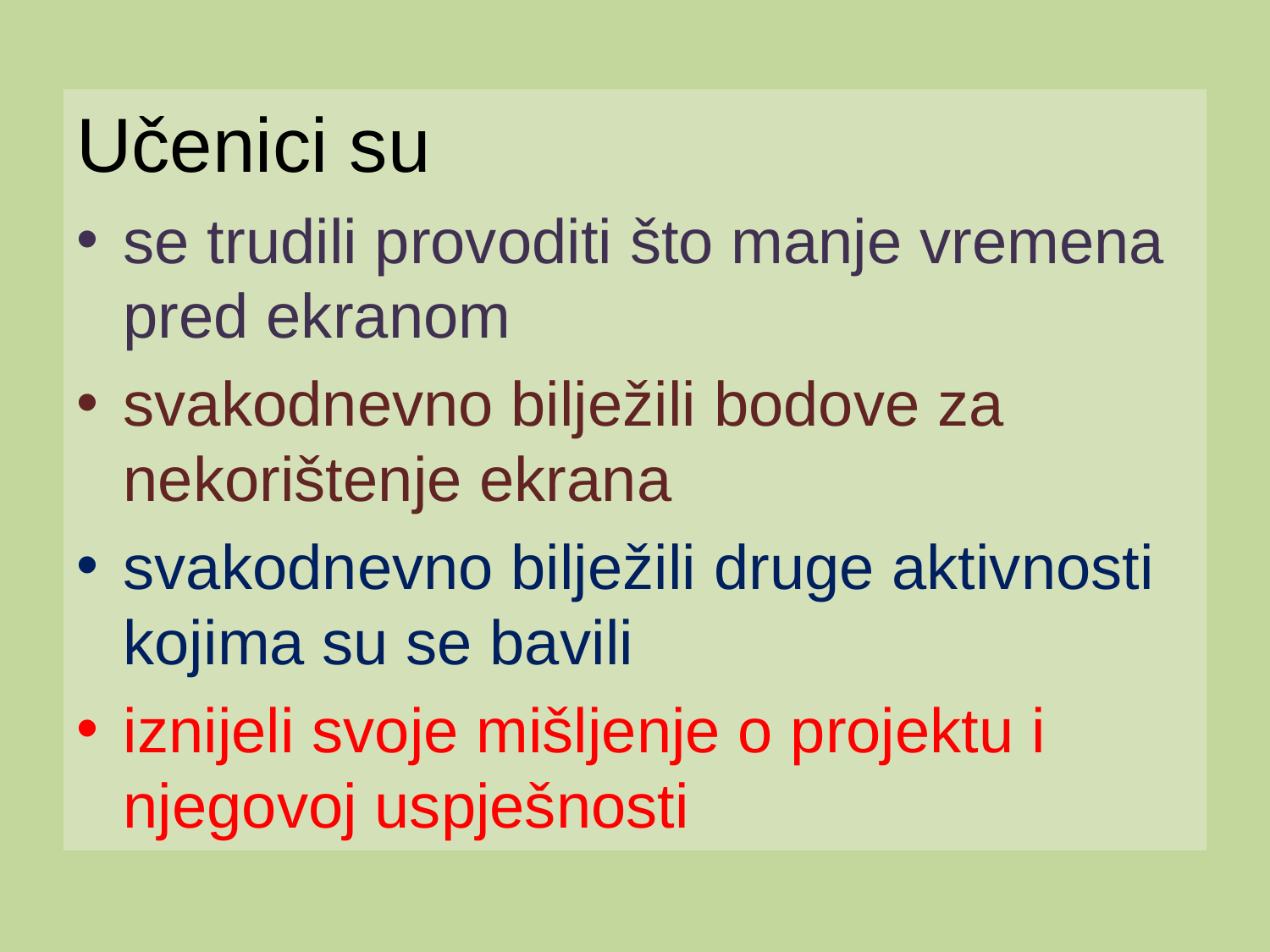

Učenici su
se trudili provoditi što manje vremena pred ekranom
svakodnevno bilježili bodove za nekorištenje ekrana
svakodnevno bilježili druge aktivnosti kojima su se bavili
iznijeli svoje mišljenje o projektu i njegovoj uspješnosti